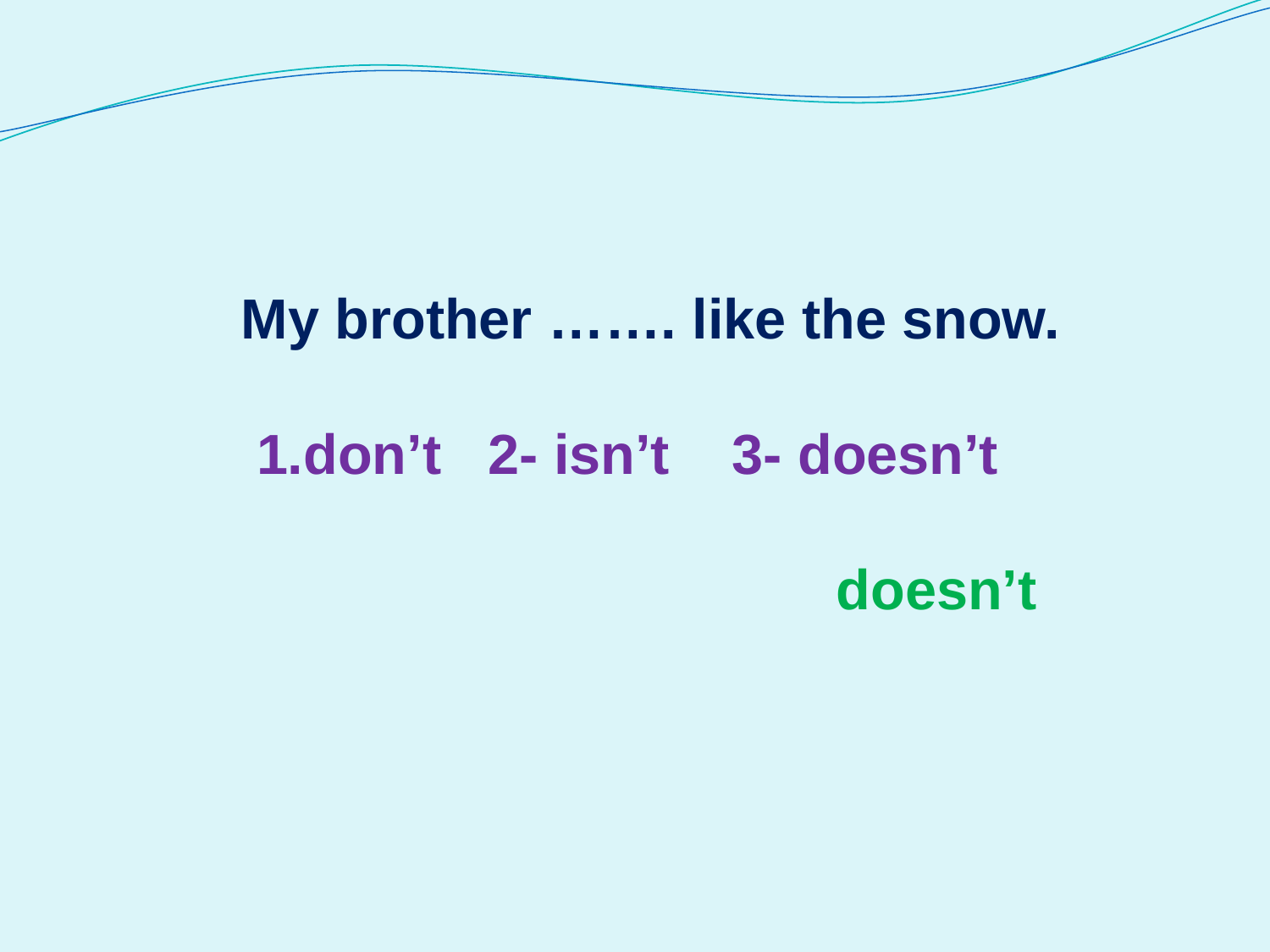

My brother ……. like the snow.

 1.don’t   2- isn’t    3- doesn’t

                                      doesn’t